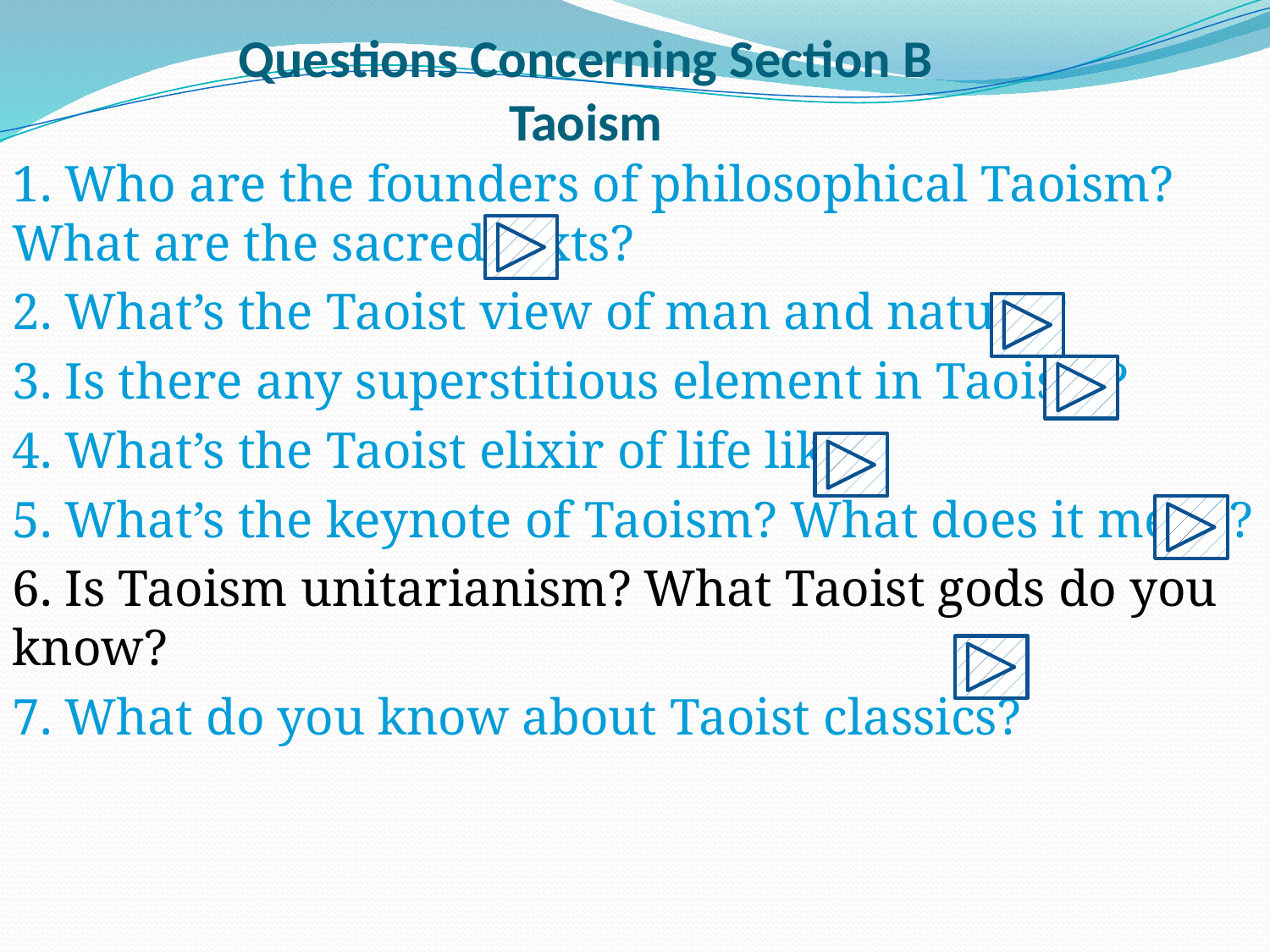

# Questions Concerning Section B Taoism
1. Who are the founders of philosophical Taoism? What are the sacred texts?
2. What’s the Taoist view of man and nature?
3. Is there any superstitious element in Taoism?
4. What’s the Taoist elixir of life like?
5. What’s the keynote of Taoism? What does it mean?
6. Is Taoism unitarianism? What Taoist gods do you know?
7. What do you know about Taoist classics?